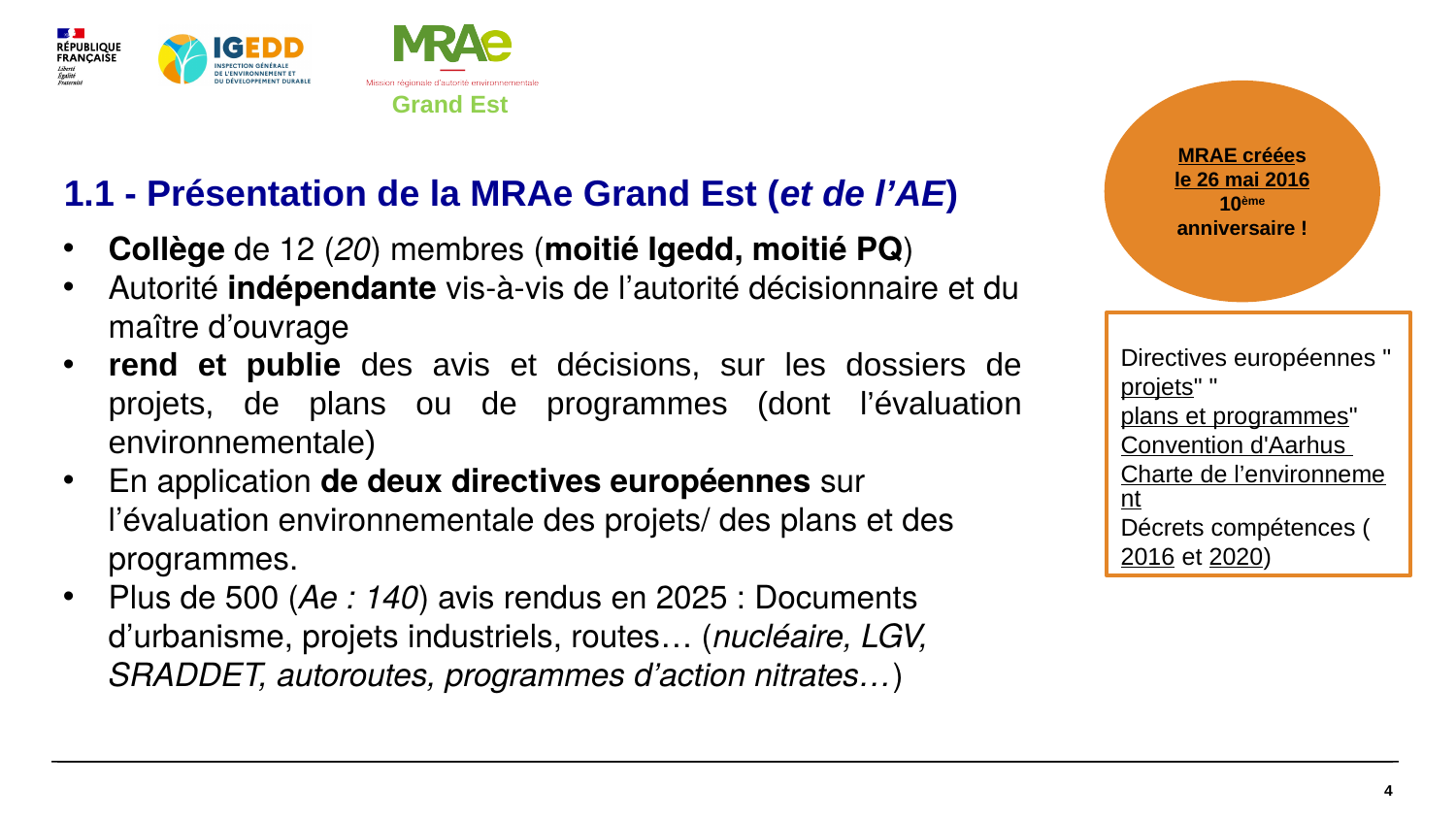

MRAE créées
le 26 mai 2016
10ème anniversaire !
1.1 - Présentation de la MRAe Grand Est (et de l’AE)
Collège de 12 (20) membres (moitié Igedd, moitié PQ)
Autorité indépendante vis-à-vis de l’autorité décisionnaire et du maître d’ouvrage
rend et publie des avis et décisions, sur les dossiers de projets, de plans ou de programmes (dont l’évaluation environnementale)
En application de deux directives européennes sur l’évaluation environnementale des projets/ des plans et des programmes.
Plus de 500 (Ae : 140) avis rendus en 2025 : Documents d’urbanisme, projets industriels, routes… (nucléaire, LGV, SRADDET, autoroutes, programmes d’action nitrates…)

Directives européennes "projets" "plans et programmes"
Convention d'Aarhus
Charte de l’environnement
Décrets compétences (2016 et 2020)
4